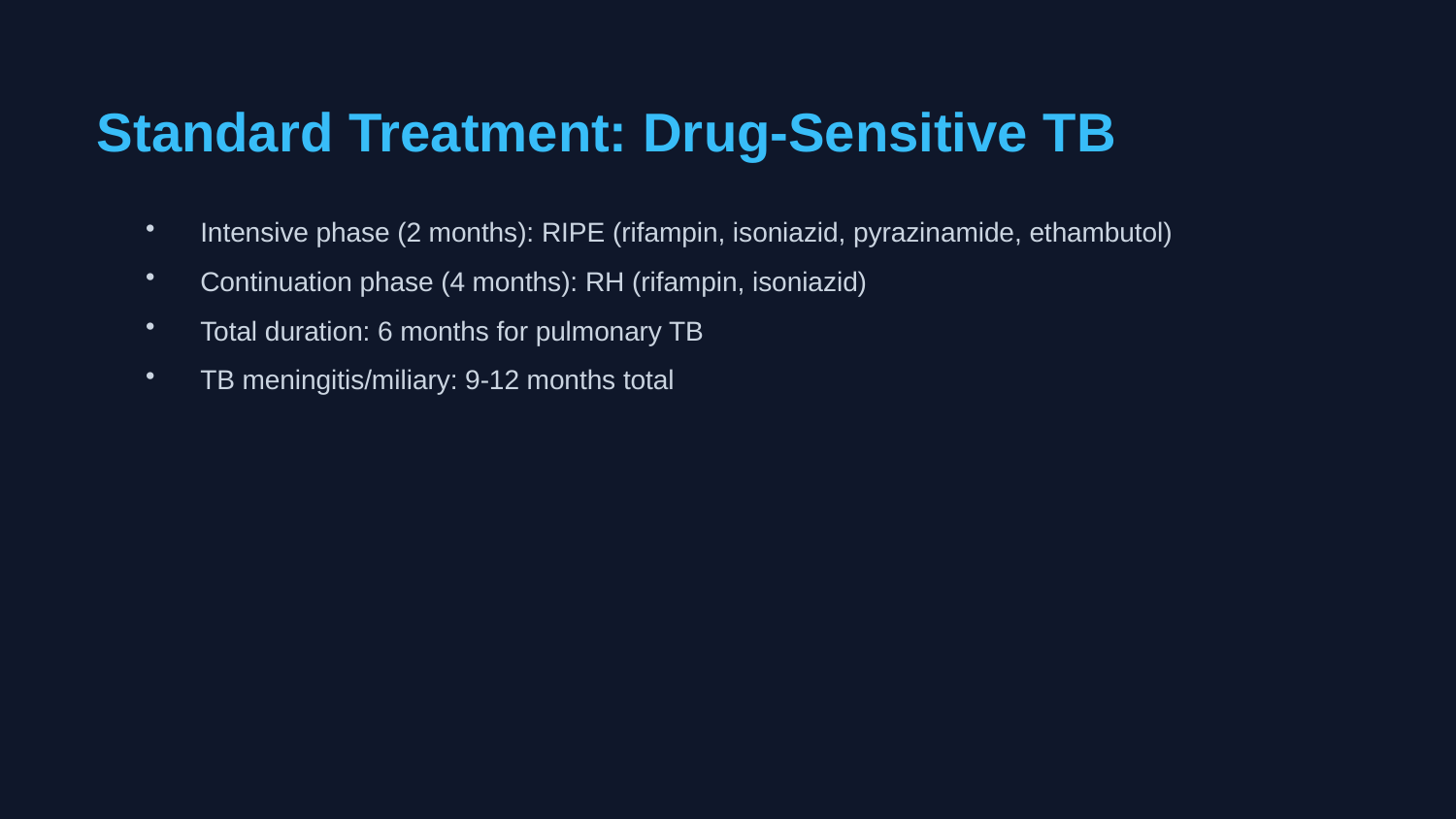

Standard Treatment: Drug-Sensitive TB
Intensive phase (2 months): RIPE (rifampin, isoniazid, pyrazinamide, ethambutol)
Continuation phase (4 months): RH (rifampin, isoniazid)
Total duration: 6 months for pulmonary TB
TB meningitis/miliary: 9-12 months total